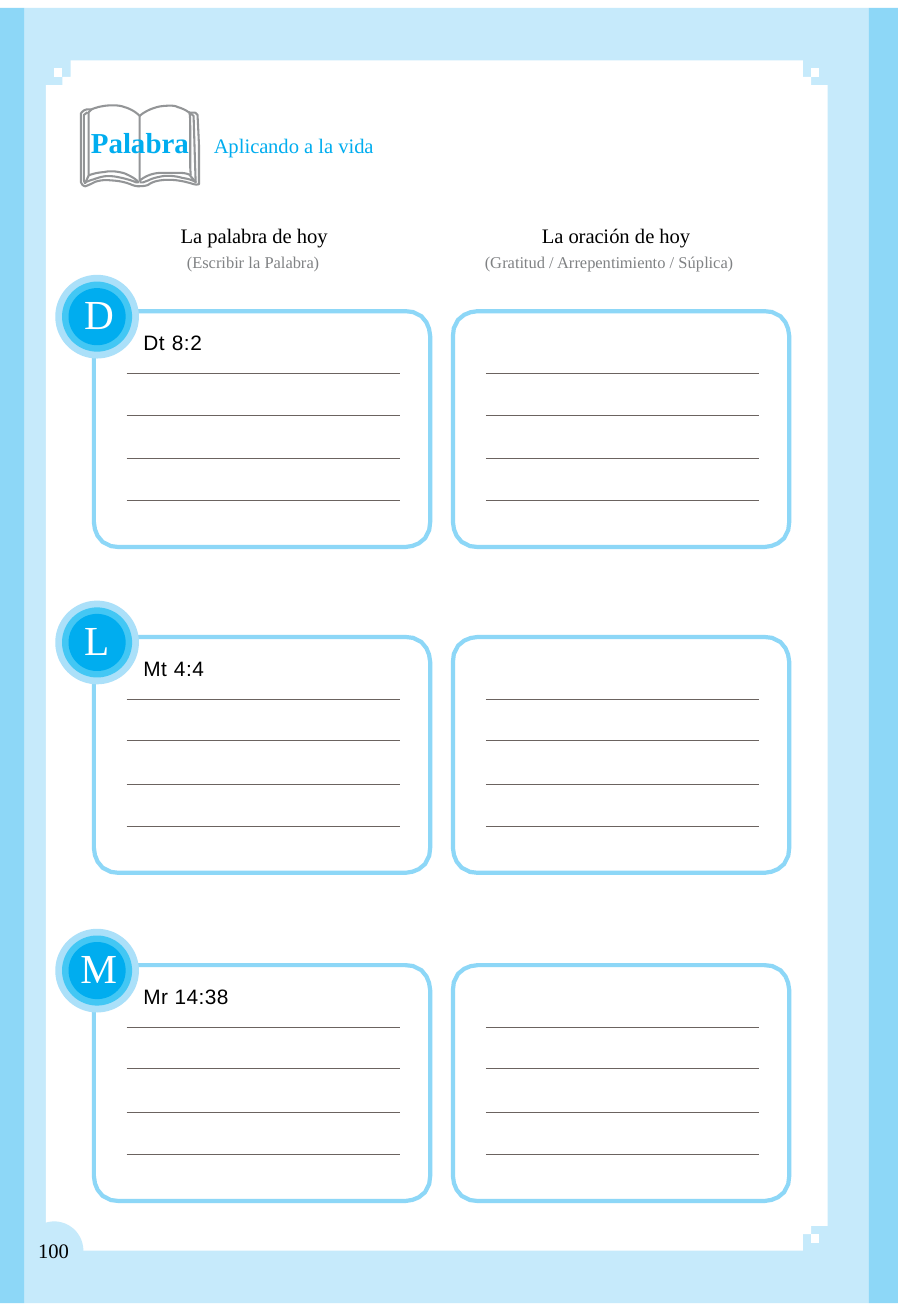

Palabra     Aplicando a la vida

La palabra de hoy
(Escribir la Palabra)
La oración de hoy
(Gratitud / Arrepentimiento / Súplica)

D

Dt 8:2

L

Mt 4:4

M

Mr 14:38

100